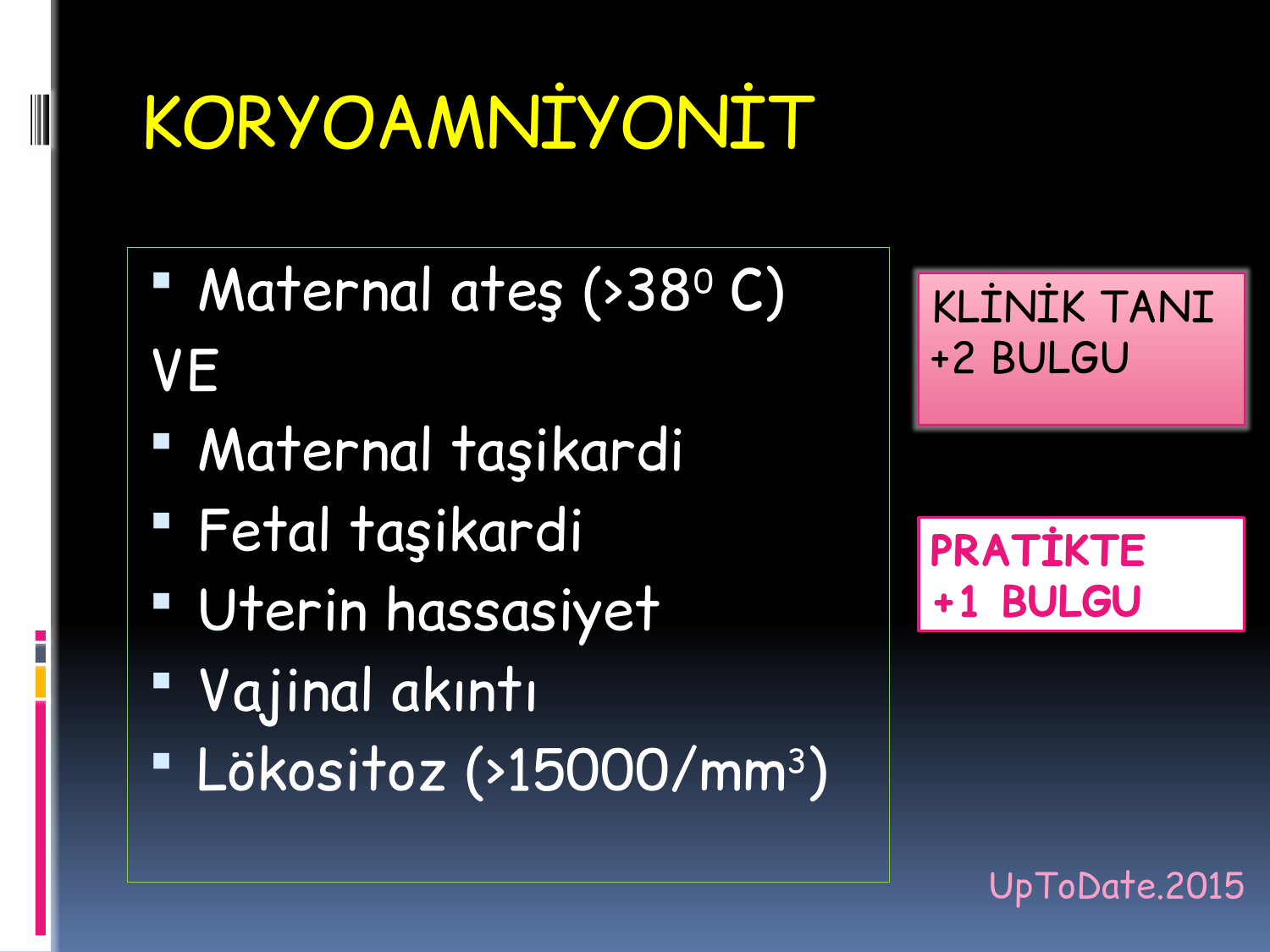

# KORYOAMNİYONİT
Maternal ateş (>380 C)
VE
Maternal taşikardi
Fetal taşikardi
Uterin hassasiyet
Vajinal akıntı
Lökositoz (>15000/mm3)

KLİNİK TANI
+2 BULGU

PRATİKTE
+1 BULGU
UpToDate.2015